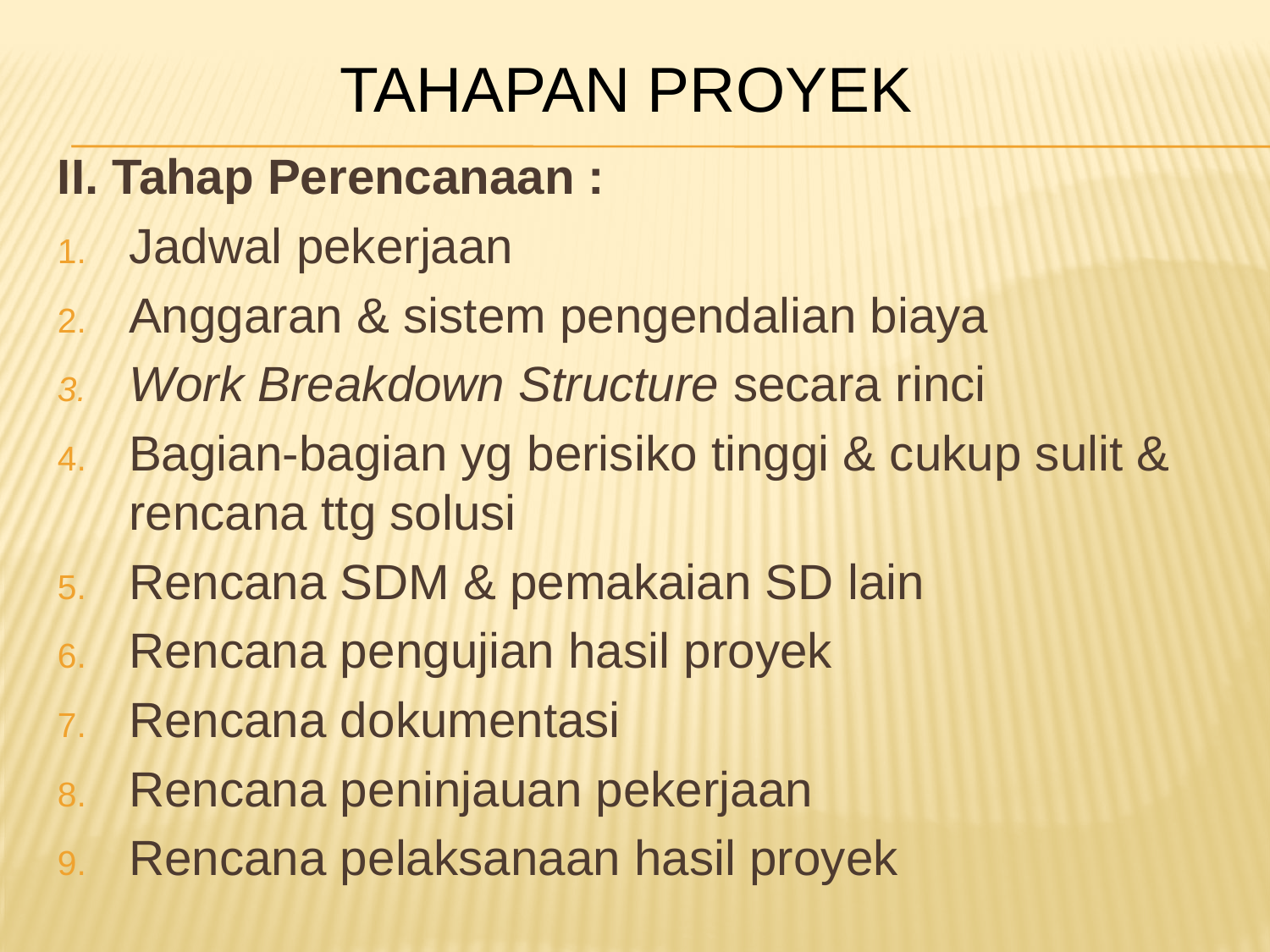

# TAHAPAN PROYEK
II. Tahap Perencanaan :
Jadwal pekerjaan
Anggaran & sistem pengendalian biaya
Work Breakdown Structure secara rinci
Bagian-bagian yg berisiko tinggi & cukup sulit & rencana ttg solusi
Rencana SDM & pemakaian SD lain
Rencana pengujian hasil proyek
Rencana dokumentasi
Rencana peninjauan pekerjaan
Rencana pelaksanaan hasil proyek